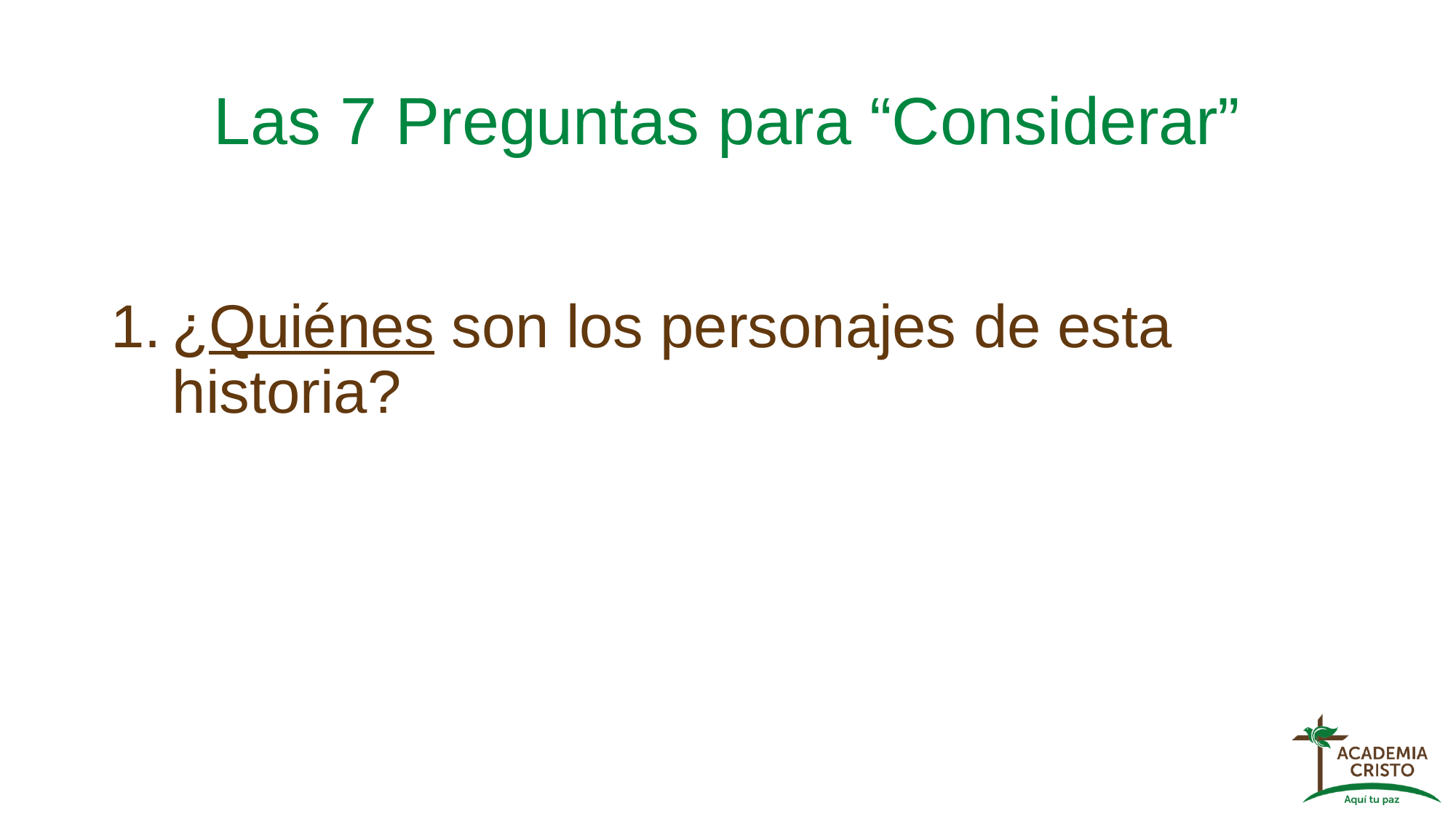

# Las 7 Preguntas para “Considerar”

¿Quiénes son los personajes de esta historia?